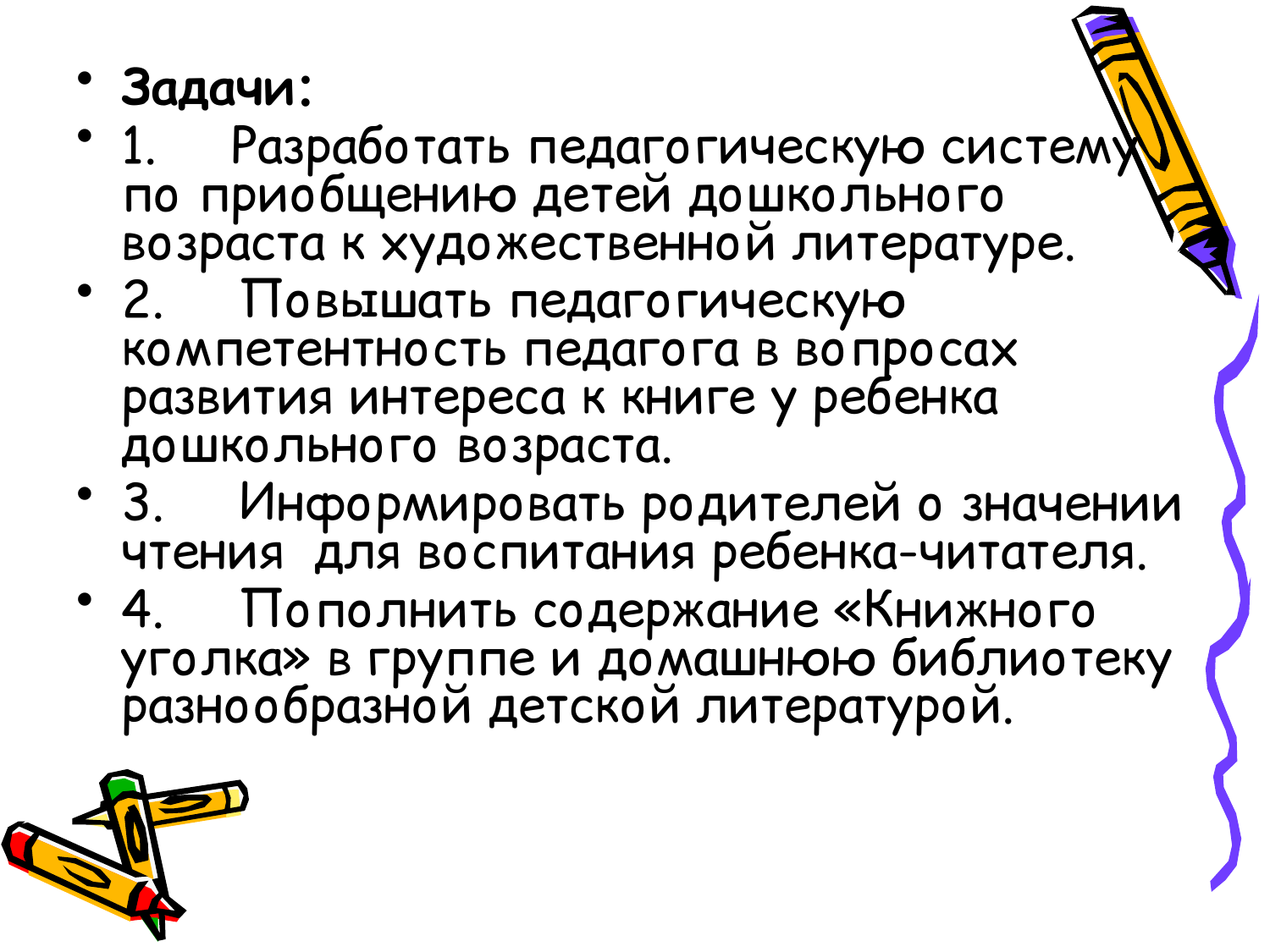

Задачи:
1.     Разработать педагогическую систему по приобщению детей дошкольного возраста к художественной литературе.
2.     Повышать педагогическую компетентность педагога в вопросах развития интереса к книге у ребенка дошкольного возраста.
3.     Информировать родителей о значении чтения  для воспитания ребенка-читателя.
4.     Пополнить содержание «Книжного уголка» в группе и домашнюю библиотеку разнообразной детской литературой.